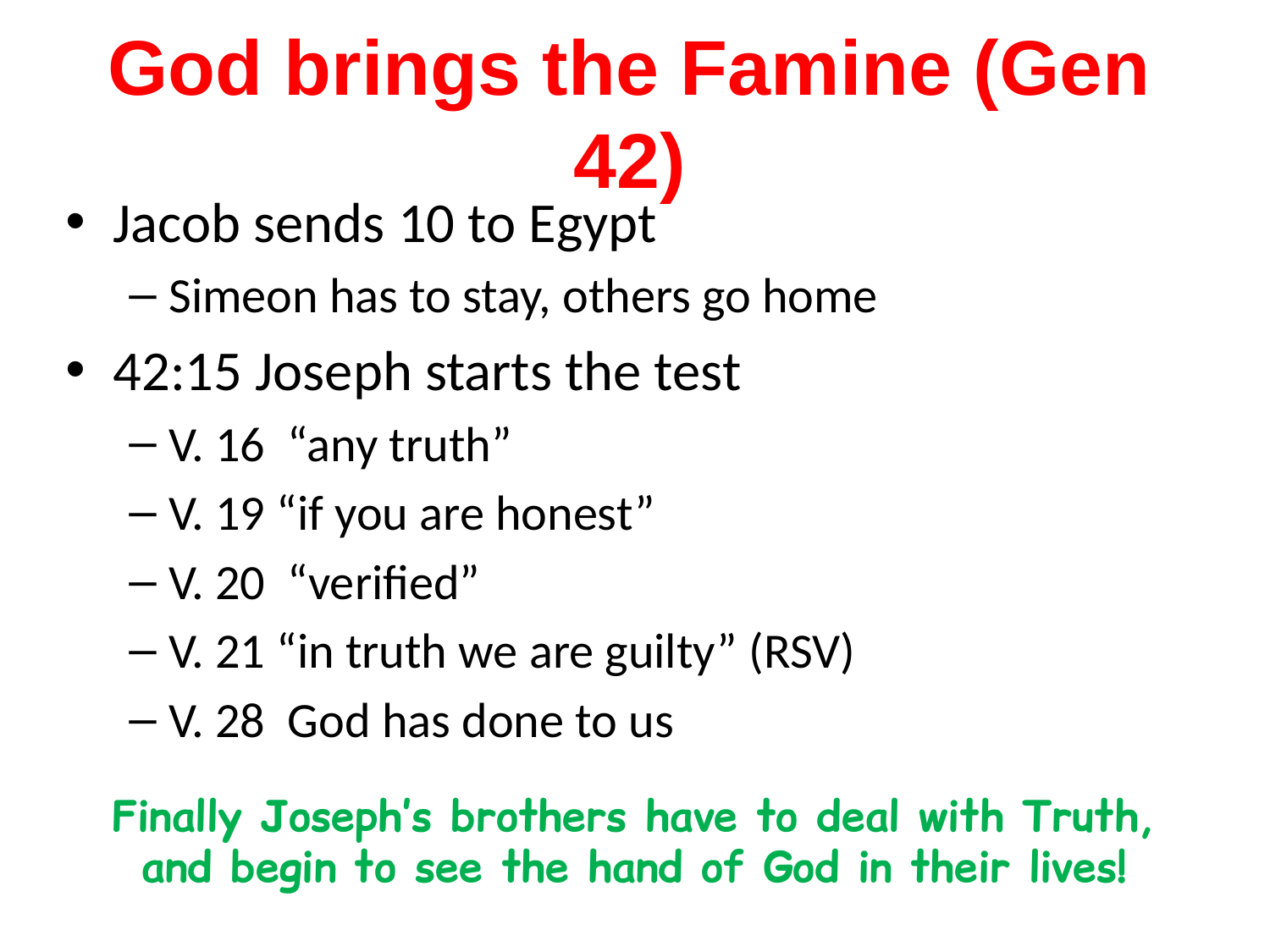

# God brings the Famine (Gen 42)
Jacob sends 10 to Egypt
Simeon has to stay, others go home
42:15 Joseph starts the test
V. 16  “any truth”
V. 19 “if you are honest”
V. 20  “verified”
V. 21 “in truth we are guilty” (RSV)
V. 28  God has done to us

Finally Joseph’s brothers have to deal with Truth, and begin to see the hand of God in their lives!